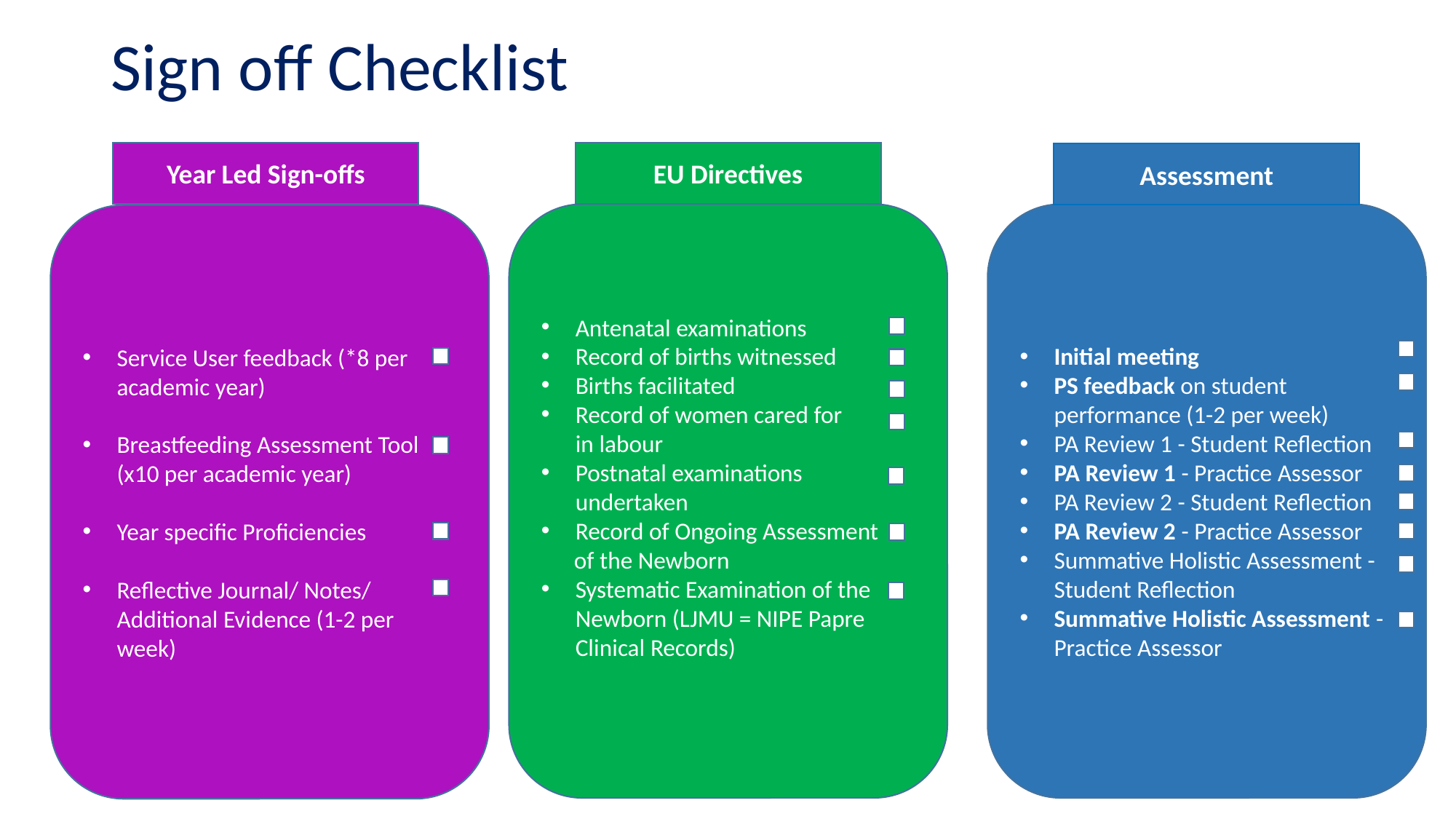

# Sign off Checklist
Year Led Sign-offs
EU Directives
Assessment
Initial meeting
PS feedback on student performance (1-2 per week)
PA Review 1 - Student Reflection
PA Review 1 - Practice Assessor
PA Review 2 - Student Reflection
PA Review 2 - Practice Assessor
Summative Holistic Assessment - Student Reflection
Summative Holistic Assessment - Practice Assessor
Antenatal examinations
Record of births witnessed
Births facilitated
Record of women cared for in labour
Postnatal examinations undertaken
Record of Ongoing Assessment
      of the Newborn
Systematic Examination of the Newborn (LJMU = NIPE Papre Clinical Records)

Service User feedback (*8 per academic year)

Breastfeeding Assessment Tool (x10 per academic year)

Year specific Proficiencies

Reflective Journal/ Notes/ Additional Evidence (1-2 per week)